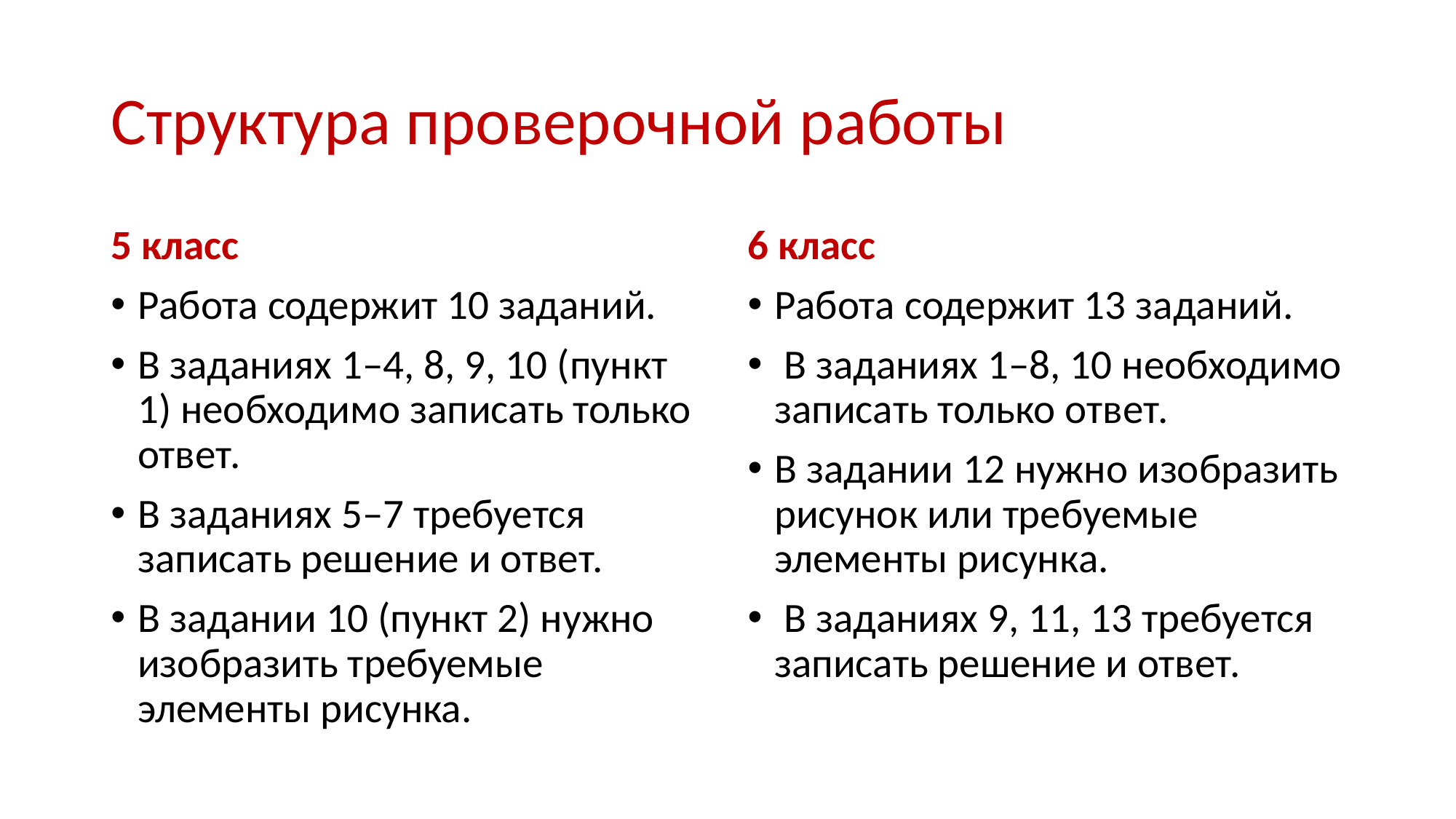

# Структура проверочной работы
5 класс
Работа содержит 10 заданий.
В заданиях 1–4, 8, 9, 10 (пункт 1) необходимо записать только ответ.
В заданиях 5–7 требуется записать решение и ответ.
В задании 10 (пункт 2) нужно изобразить требуемые элементы рисунка.
6 класс
Работа содержит 13 заданий.
 В заданиях 1–8, 10 необходимо записать только ответ.
В задании 12 нужно изобразить рисунок или требуемые элементы рисунка.
 В заданиях 9, 11, 13 требуется записать решение и ответ.